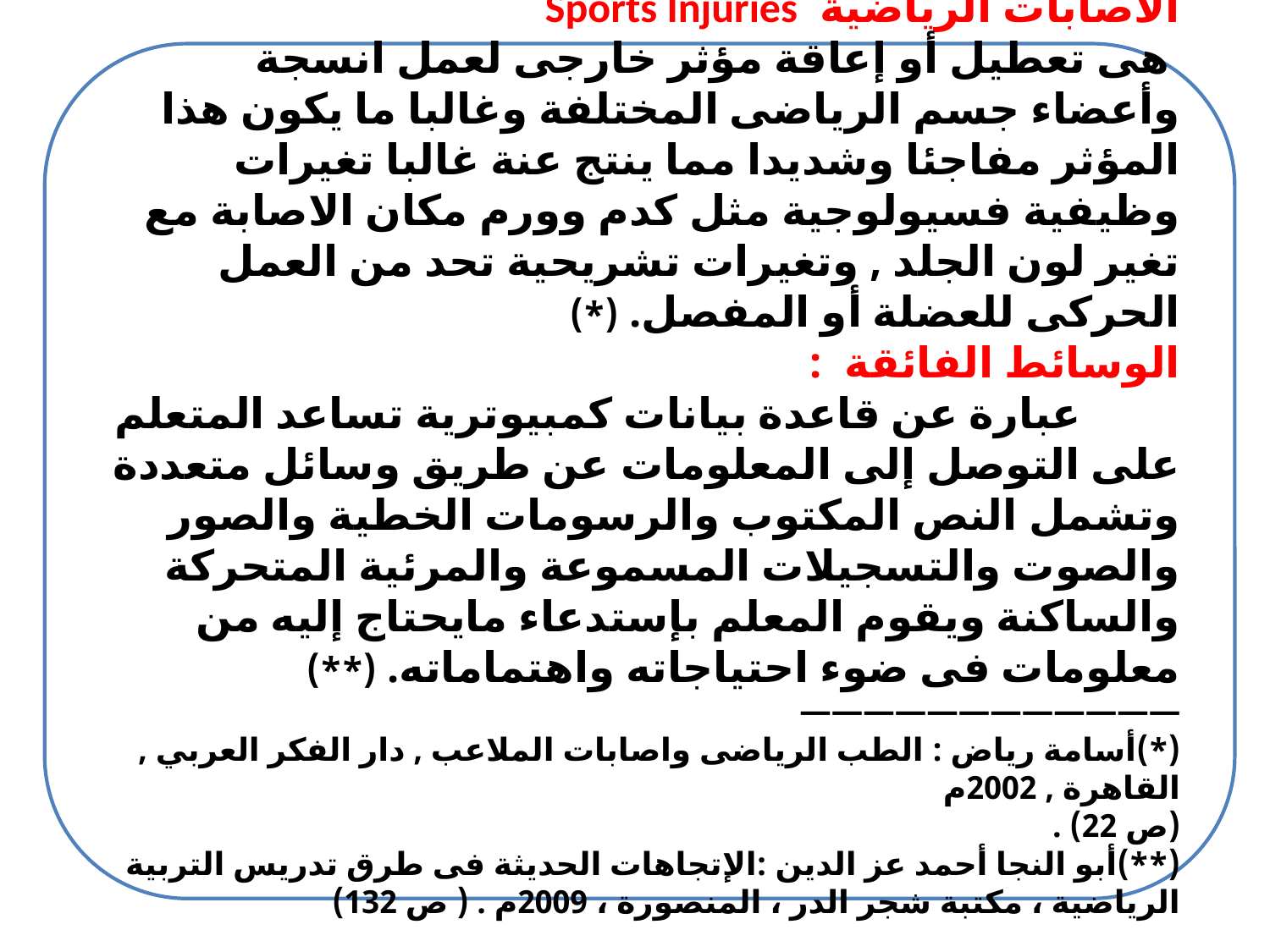

الاصابات الرياضية  Sports Injuries
 هى تعطيل أو إعاقة مؤثر خارجى لعمل انسجة وأعضاء جسم الرياضى المختلفة وغالبا ما يكون هذا المؤثر مفاجئا وشديدا مما ينتج عنة غالبا تغيرات وظيفية فسيولوجية مثل كدم وورم مكان الاصابة مع تغير لون الجلد , وتغيرات تشريحية تحد من العمل الحركى للعضلة أو المفصل. (*)
الوسائط الفائقة  :
         عبارة عن قاعدة بيانات كمبيوترية تساعد المتعلم على التوصل إلى المعلومات عن طريق وسائل متعددة وتشمل النص المكتوب والرسومات الخطية والصور والصوت والتسجيلات المسموعة والمرئية المتحركة والساكنة ويقوم المعلم بإستدعاء مايحتاج إليه من معلومات فى ضوء احتياجاته واهتماماته. (**)
————————————
(*)أسامة رياض : الطب الرياضى واصابات الملاعب , دار الفكر العربي , القاهرة , 2002م
(ص 22) .
(**)أبو النجا أحمد عز الدين :الإتجاهات الحديثة فى طرق تدريس التربية الرياضية ، مكتبة شجر الدر ، المنصورة ، 2009م . ( ص 132)